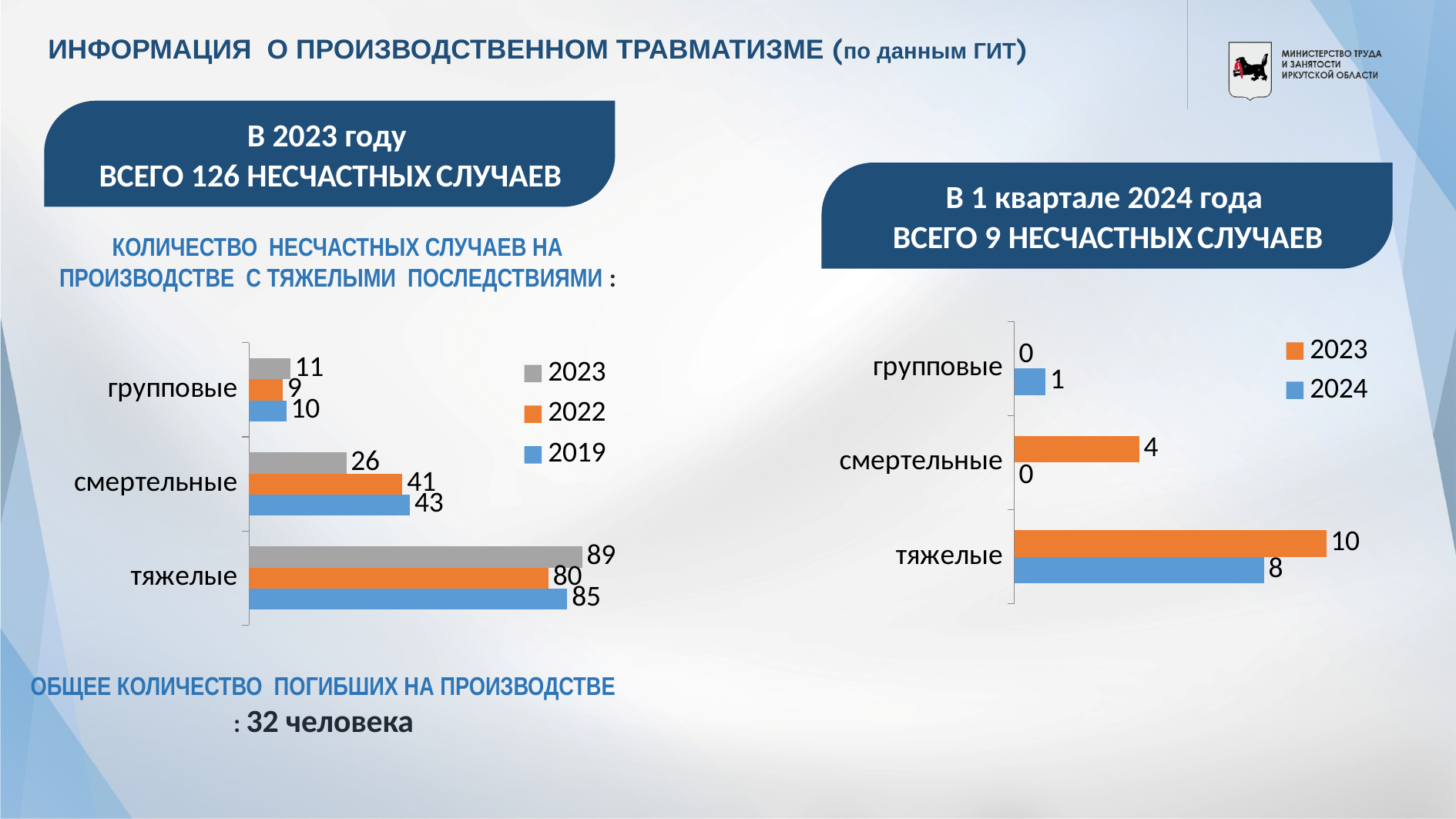

# ИНФОРМАЦИЯ  О ПРОИЗВОДСТВЕННОМ ТРАВМАТИЗМЕ (по данным ГИТ)
В 2023 году
ВСЕГО 126 НЕСЧАСТНЫХ СЛУЧАЕВ
КОЛИЧЕСТВО  НЕСЧАСТНЫХ СЛУЧАЕВ НА ПРОИЗВОДСТВЕ  С ТЯЖЕЛЫМИ  ПОСЛЕДСТВИЯМИ :
В 1 квартале 2024 года
ВСЕГО 9 НЕСЧАСТНЫХ СЛУЧАЕВ

### Chart

| Category | 2024 | 2023 |
|---|---|---|
| тяжелые | 8.0 | 10.0 |
| смертельные | 0.0 | 4.0 |
| групповые | 1.0 | 0.0 |

### Chart

| Category | 2019 | 2022 | 2023 |
|---|---|---|---|
| тяжелые | 85.0 | 80.0 | 89.0 |
| смертельные | 43.0 | 41.0 | 26.0 |
| групповые | 10.0 | 9.0 | 11.0 |
ОБЩЕЕ КОЛИЧЕСТВО  ПОГИБШИХ НА ПРОИЗВОДСТВЕ : 32 человека